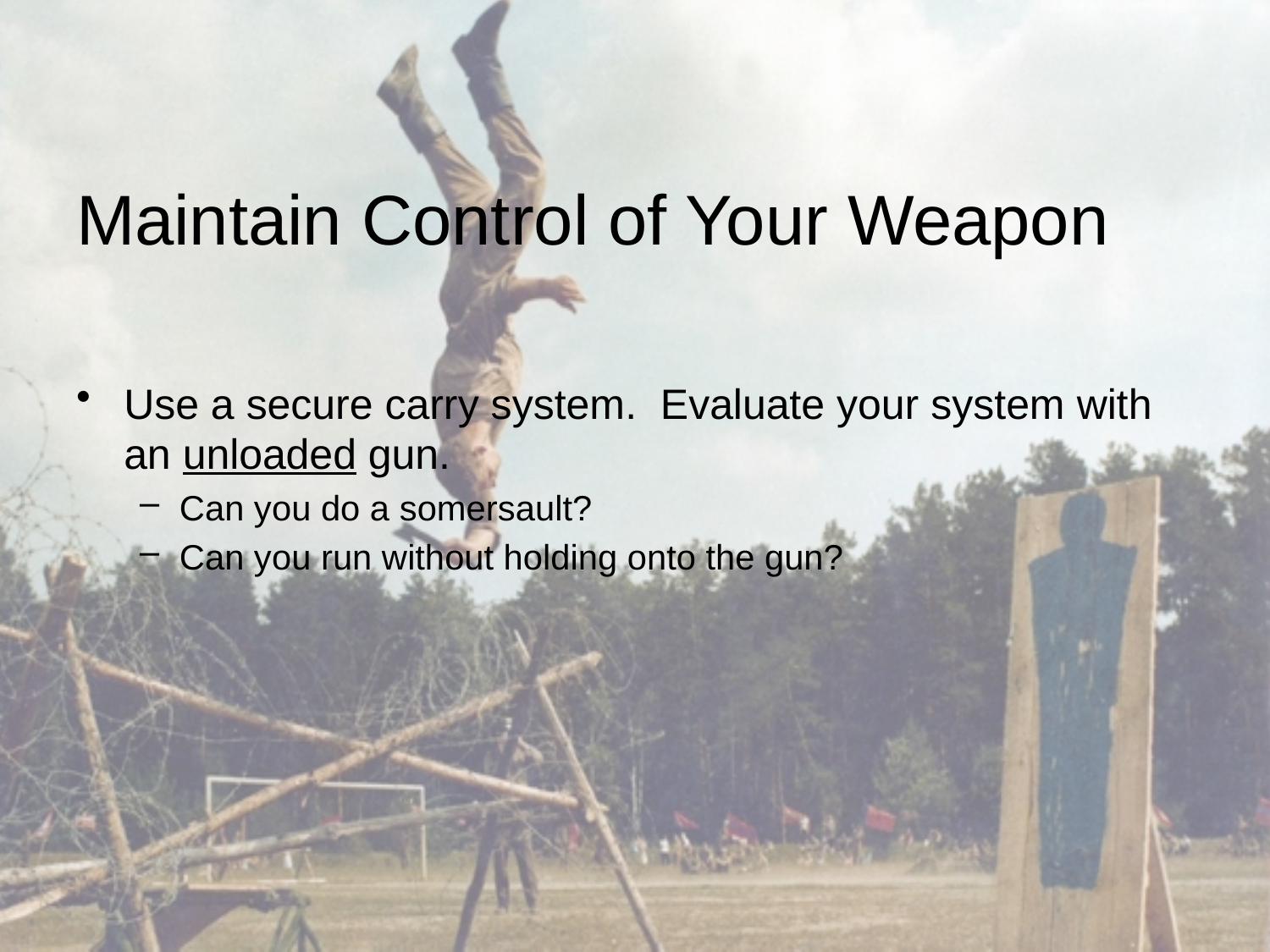

# Maintain Control of Your Weapon
Use a secure carry system.  Evaluate your system with an unloaded gun.
Can you do a somersault?
Can you run without holding onto the gun?